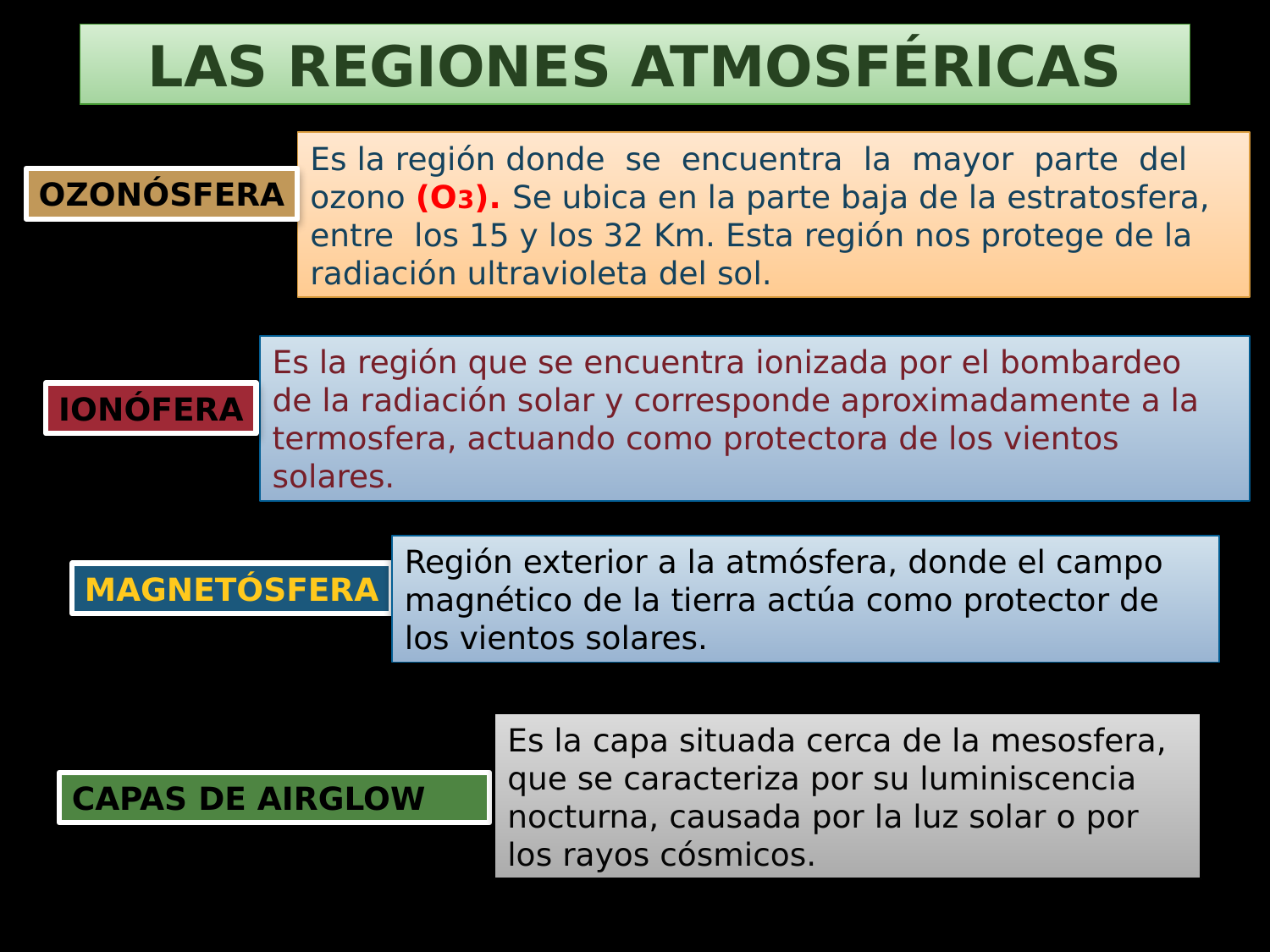

LAS REGIONES ATMOSFÉRICAS
Es la región donde  se  encuentra  la  mayor  parte  del  ozono (O3). Se ubica en la parte baja de la estratosfera, entre  los 15 y los 32 Km. Esta región nos protege de la radiación ultravioleta del sol.
OZONÓSFERA
Es la región que se encuentra ionizada por el bombardeo
de la radiación solar y corresponde aproximadamente a la termosfera, actuando como protectora de los vientos solares.
IONÓFERA
Región exterior a la atmósfera, donde el campo magnético de la tierra actúa como protector de
los vientos solares.
MAGNETÓSFERA
Es la capa situada cerca de la mesosfera, que se caracteriza por su luminiscencia nocturna, causada por la luz solar o por los rayos cósmicos.
CAPAS DE AIRGLOW